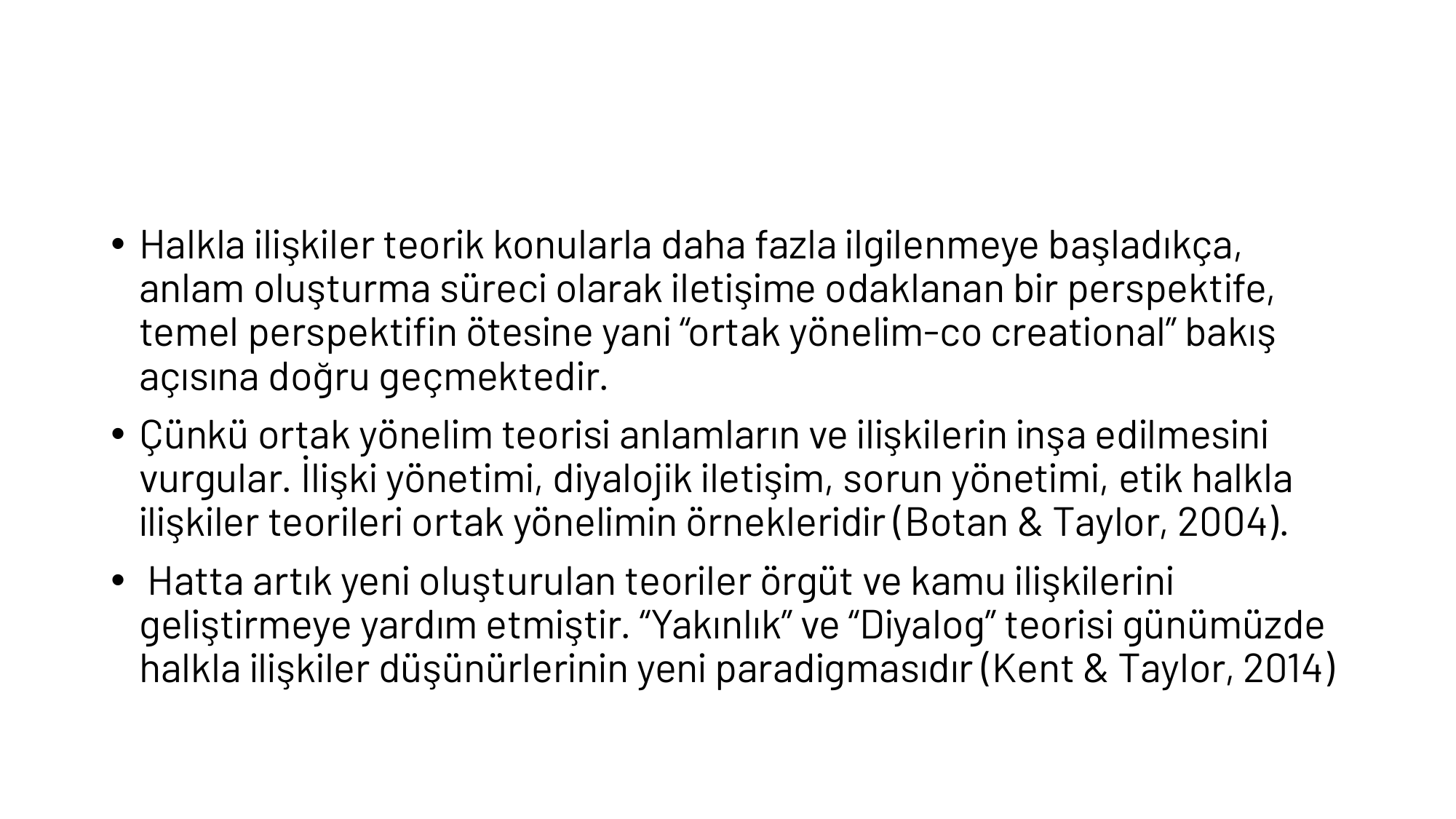

#
Halkla ilişkiler teorik konularla daha fazla ilgilenmeye başladıkça, anlam oluşturma süreci olarak iletişime odaklanan bir perspektife, temel perspektifin ötesine yani “ortak yönelim-co creational” bakış açısına doğru geçmektedir.
Çünkü ortak yönelim teorisi anlamların ve ilişkilerin inşa edilmesini vurgular. İlişki yönetimi, diyalojik iletişim, sorun yönetimi, etik halkla ilişkiler teorileri ortak yönelimin örnekleridir (Botan & Taylor, 2004).
 Hatta artık yeni oluşturulan teoriler örgüt ve kamu ilişkilerini geliştirmeye yardım etmiştir. “Yakınlık” ve “Diyalog” teorisi günümüzde halkla ilişkiler düşünürlerinin yeni paradigmasıdır (Kent & Taylor, 2014)